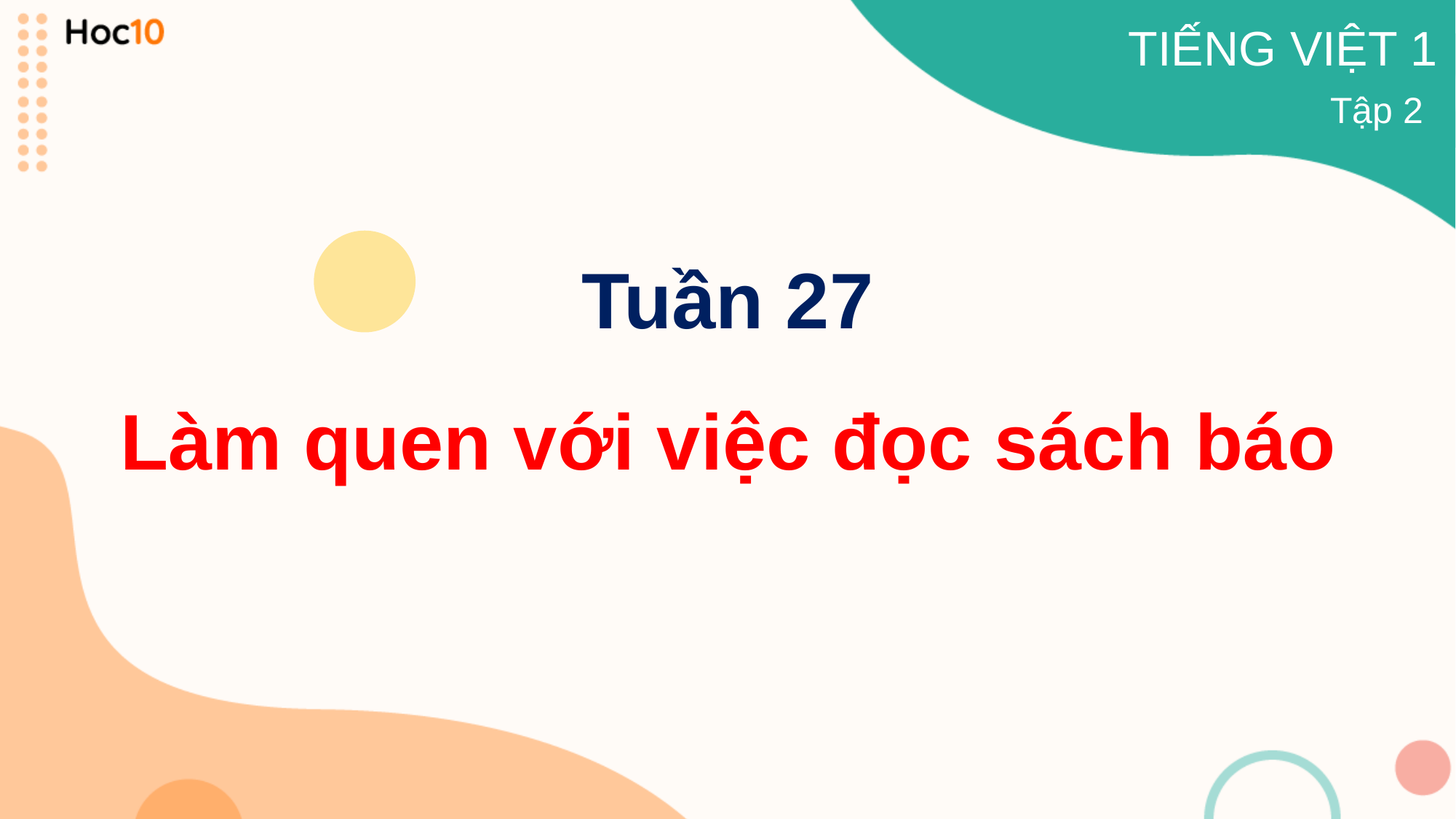

TIẾNG VIỆT 1
Tập 2
Tuần 27
Làm quen với việc đọc sách báo